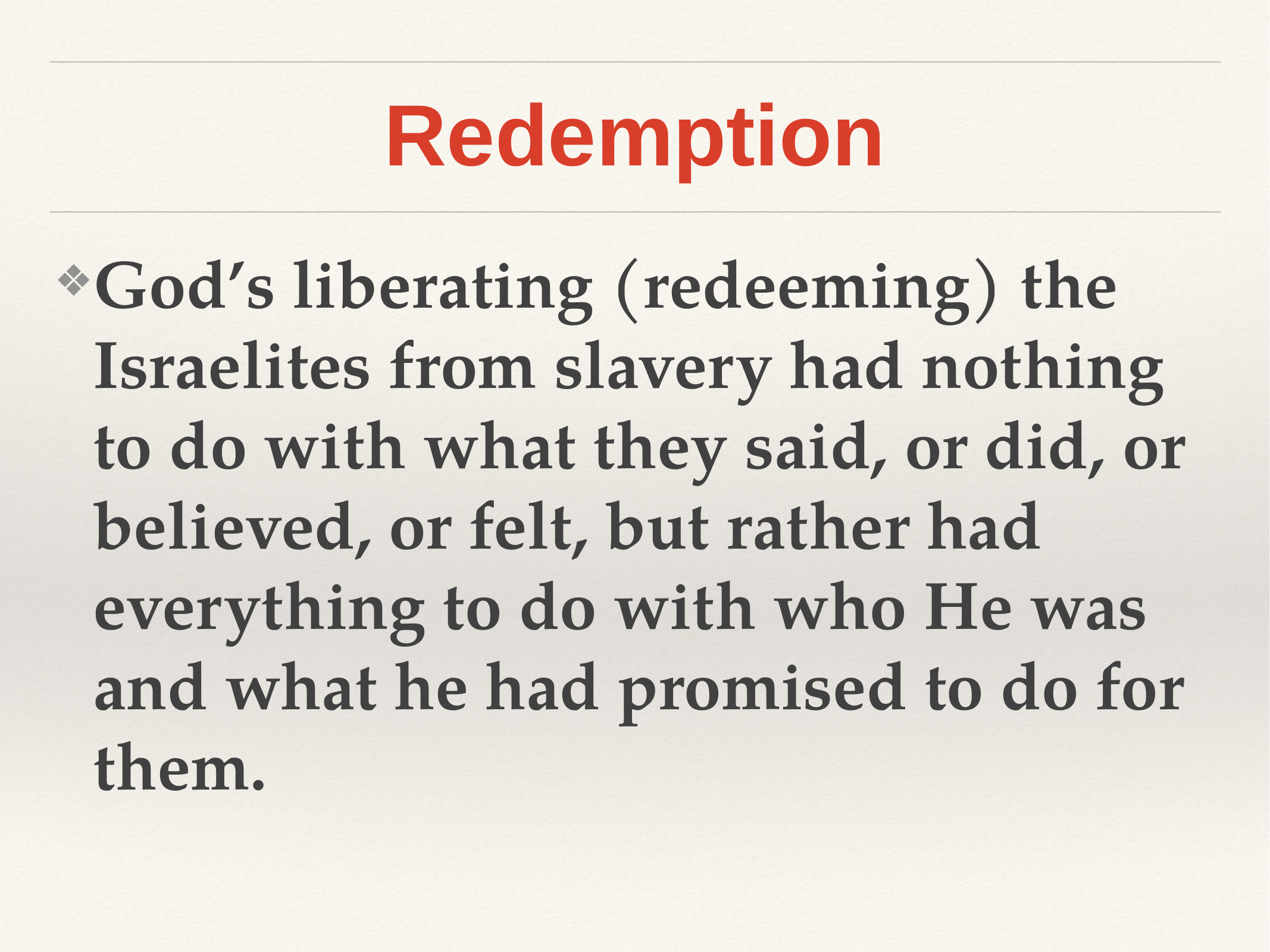

# Redemption
God’s liberating (redeeming) the Israelites from slavery had nothing to do with what they said, or did, or believed, or felt, but rather had everything to do with who He was and what he had promised to do for them.